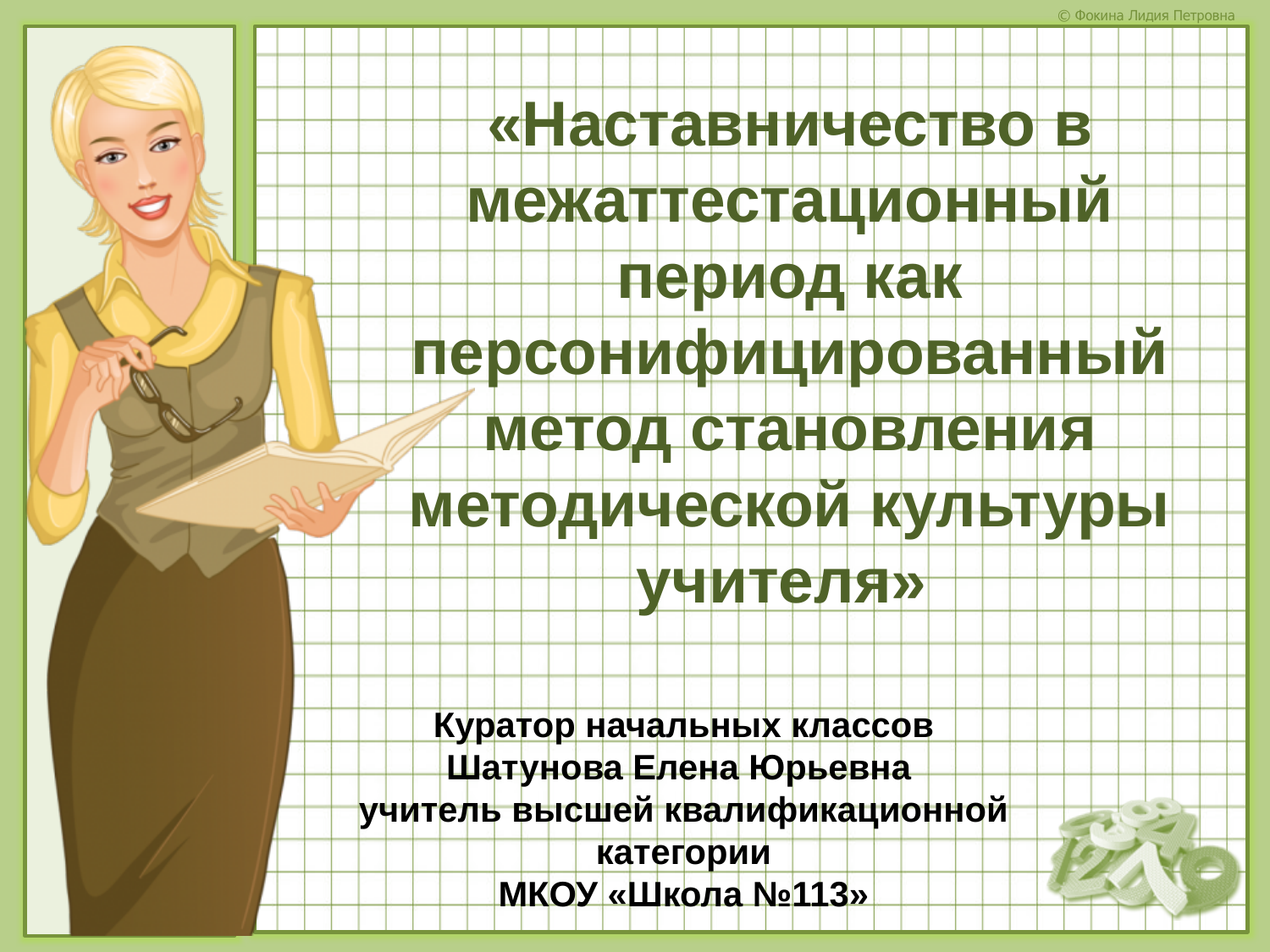

«Наставничество в межаттестационный период как персонифицированный метод становления методической культуры учителя»
Куратор начальных классов
Шатунова Елена Юрьевна
учитель высшей квалификационной категории
МКОУ «Школа №113»